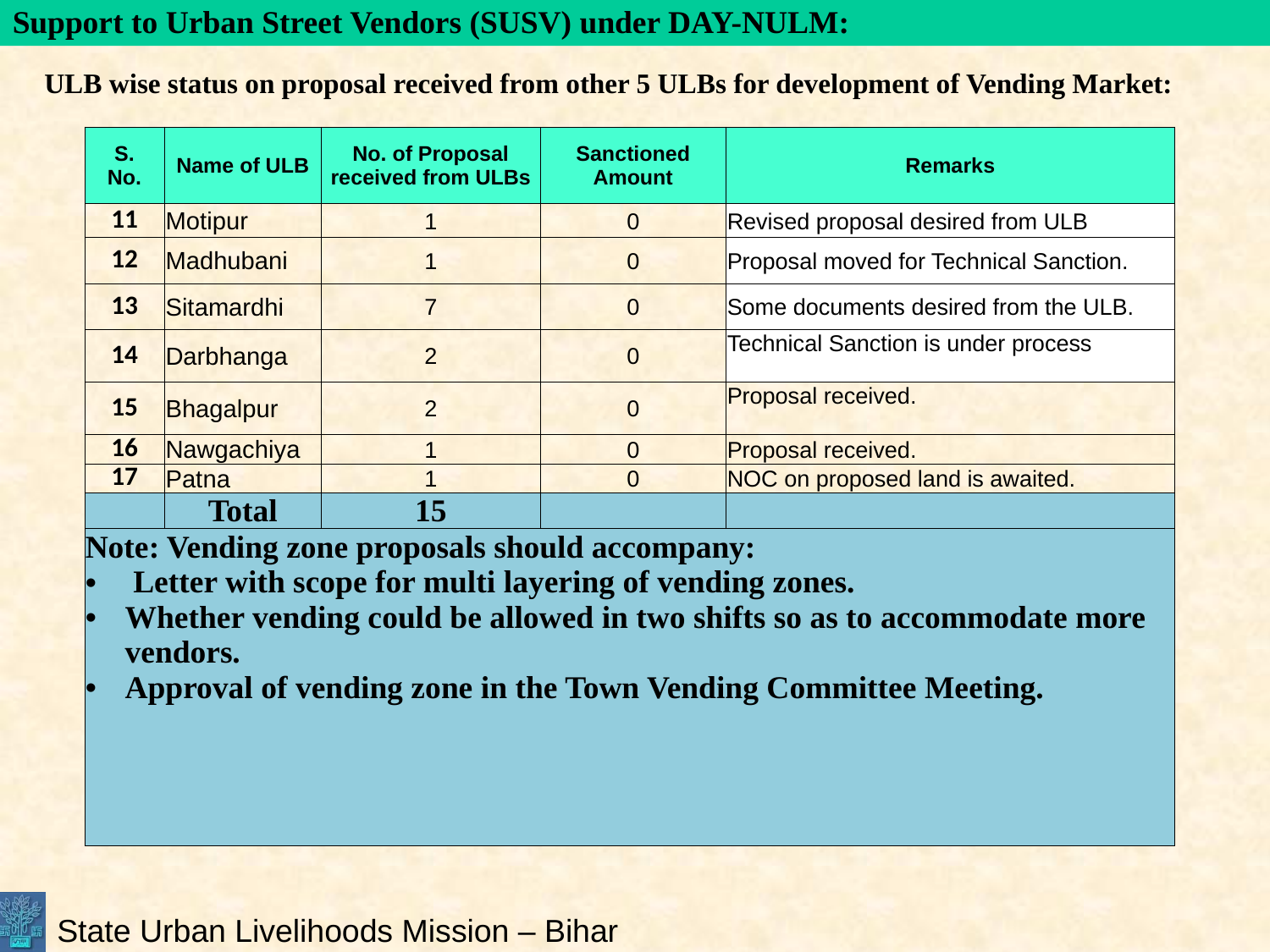

Support to Urban Street Vendors (SUSV) under DAY-NULM:
ULB wise status on proposal received from other 5 ULBs for development of Vending Market:
| S. No. | Name of ULB | No. of Proposal received from ULBs | Sanctioned Amount | Remarks |
| --- | --- | --- | --- | --- |
| 11 | Motipur | 1 | 0 | Revised proposal desired from ULB |
| 12 | Madhubani | 1 | 0 | Proposal moved for Technical Sanction. |
| 13 | Sitamardhi | 7 | 0 | Some documents desired from the ULB. |
| 14 | Darbhanga | 2 | 0 | Technical Sanction is under process |
| 15 | Bhagalpur | 2 | 0 | Proposal received. |
| 16 | Nawgachiya | 1 | 0 | Proposal received. |
| 17 | Patna | 1 | 0 | NOC on proposed land is awaited. |
|  | Total | 15 |  |  |
| Note: Vending zone proposals should accompany: Letter with scope for multi layering of vending zones. Whether vending could be allowed in two shifts so as to accommodate more vendors. Approval of vending zone in the Town Vending Committee Meeting. |  |  |  |  |